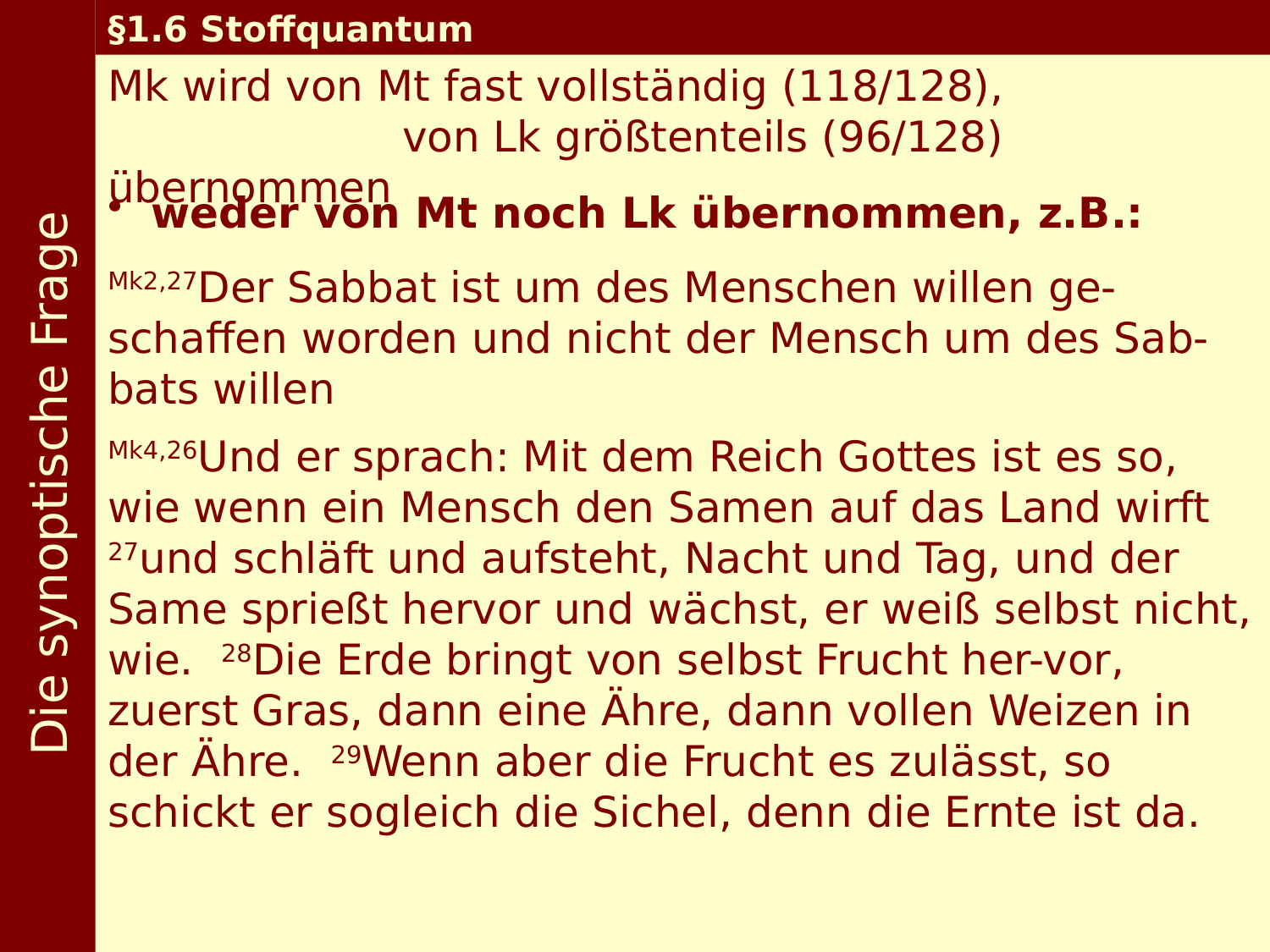

Die synoptische Frage
§1.6 Stoffquantum
Mk wird von Mt fast vollständig (118/128),
    		   von Lk größtenteils (96/128) übernommen
 weder von Mt noch Lk übernommen, z.B.:
Mk2,27Der Sabbat ist um des Menschen willen ge-schaffen worden und nicht der Mensch um des Sab-bats willen
Mk4,26Und er sprach: Mit dem Reich Gottes ist es so, wie wenn ein Mensch den Samen auf das Land wirft  27und schläft und aufsteht, Nacht und Tag, und der Same sprießt hervor und wächst, er weiß selbst nicht, wie.  28Die Erde bringt von selbst Frucht her-vor, zuerst Gras, dann eine Ähre, dann vollen Weizen in der Ähre.  29Wenn aber die Frucht es zulässt, so schickt er sogleich die Sichel, denn die Ernte ist da.